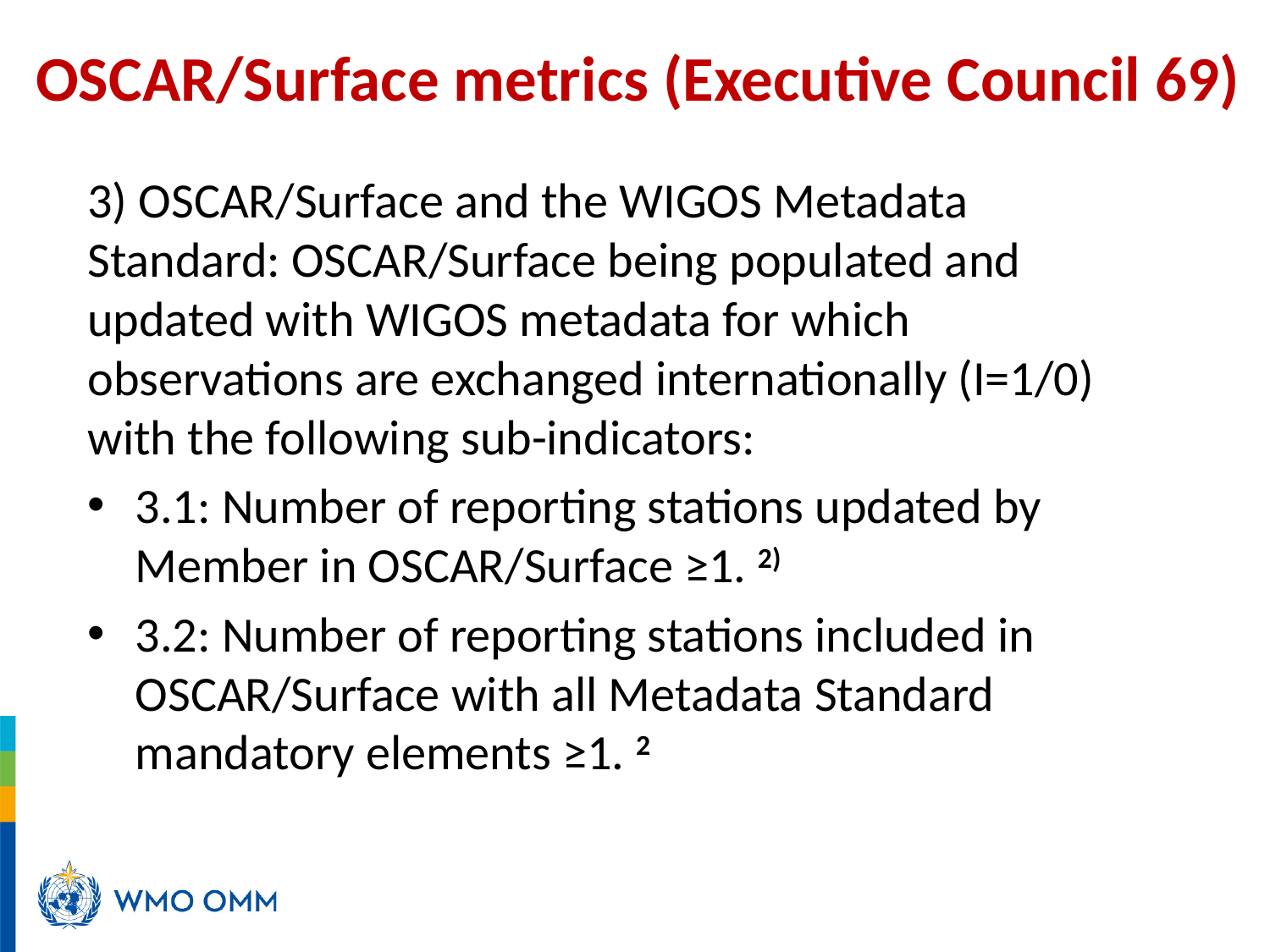

# OSCAR/Surface metrics (Executive Council 69)
3) OSCAR/Surface and the WIGOS Metadata Standard: OSCAR/Surface being populated and updated with WIGOS metadata for which observations are exchanged internationally (I=1/0) with the following sub-indicators:
3.1: Number of reporting stations updated by Member in OSCAR/Surface ≥1. 2)
3.2: Number of reporting stations included in OSCAR/Surface with all Metadata Standard mandatory elements ≥1. 2